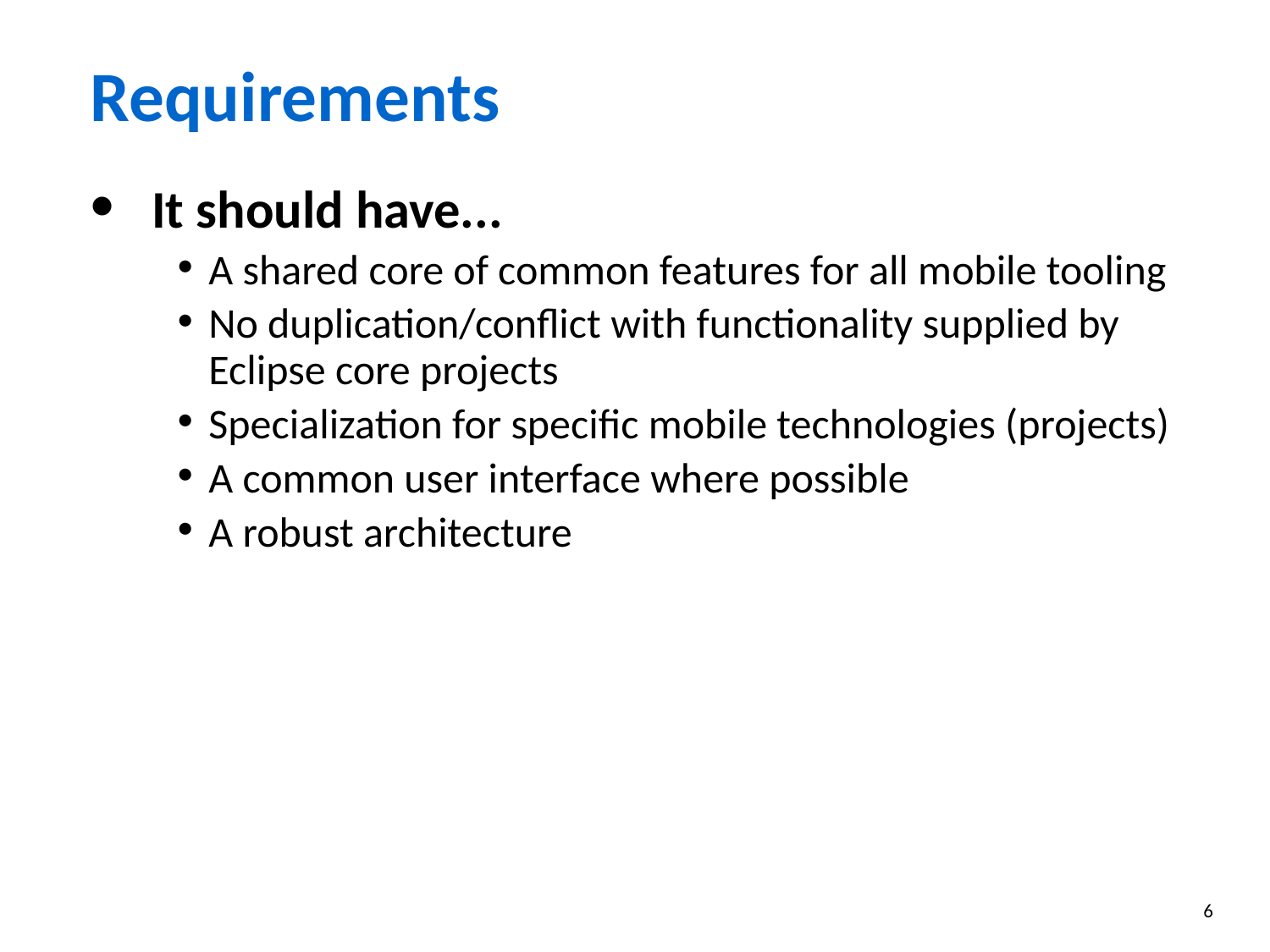

# Requirements
It should have...
A shared core of common features for all mobile tooling
No duplication/conflict with functionality supplied by Eclipse core projects
Specialization for specific mobile technologies (projects)
A common user interface where possible
A robust architecture

6